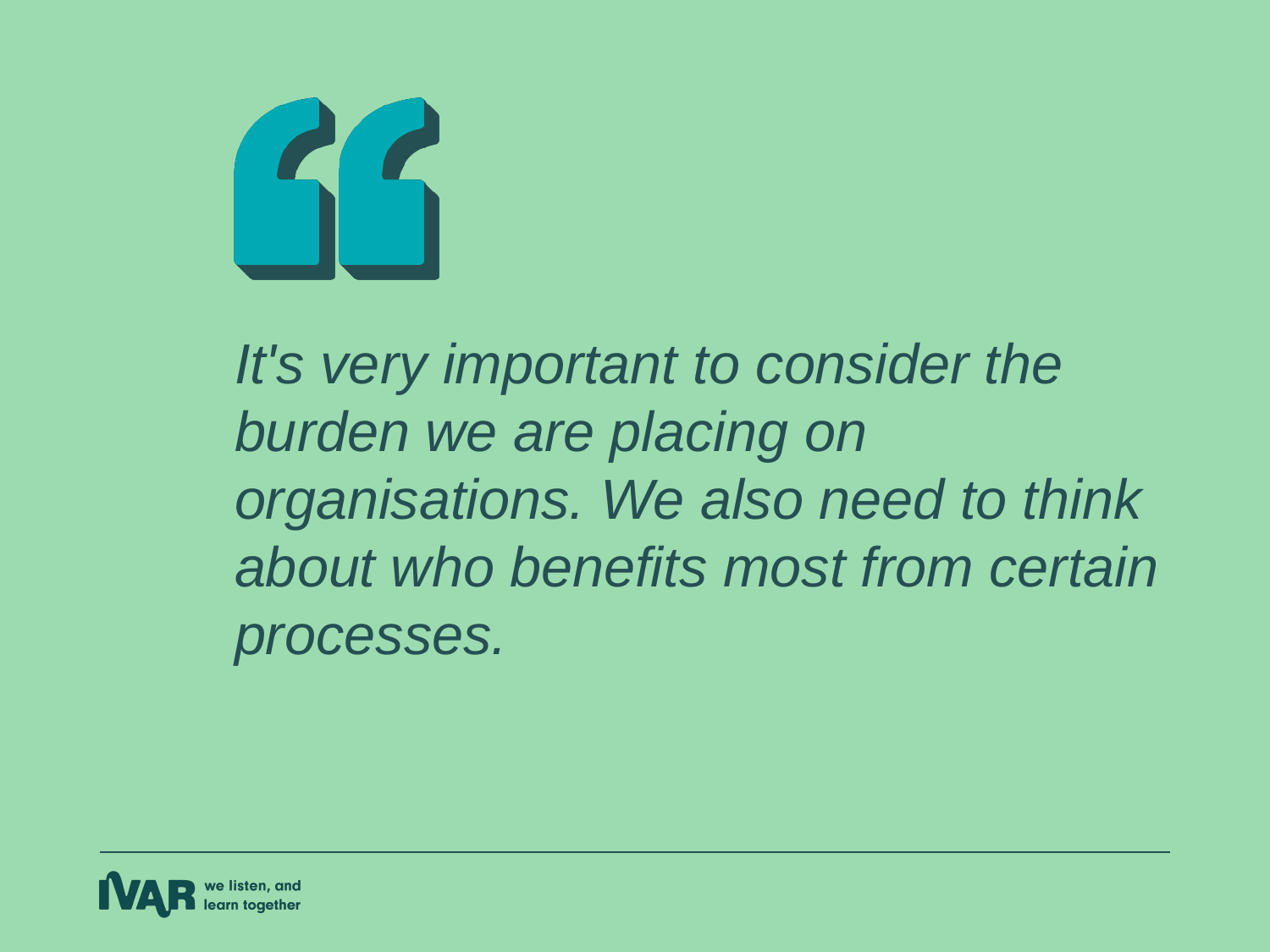

It's very important to consider the burden we are placing on organisations. We also need to think about who benefits most from certain processes.